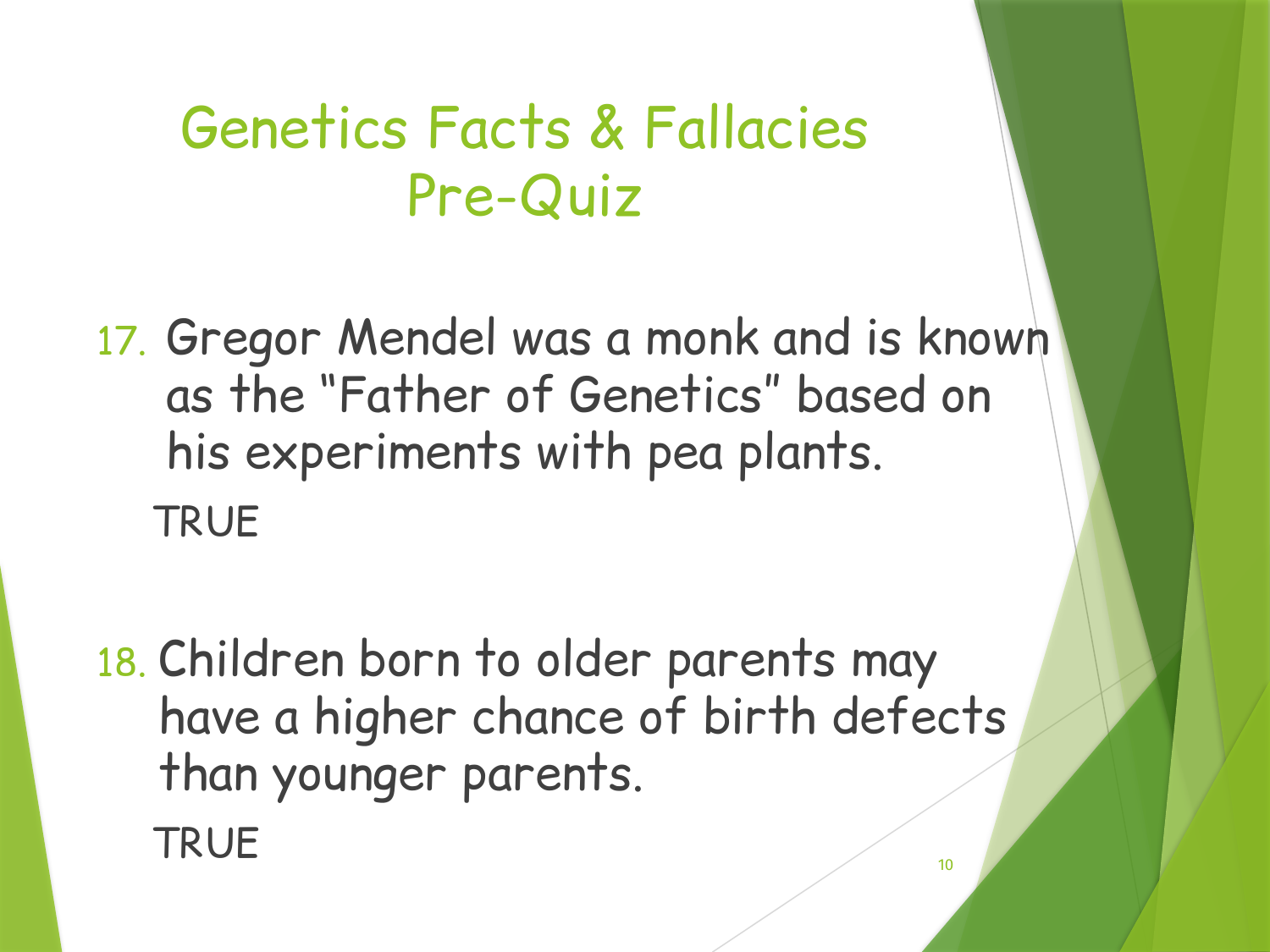

# Genetics Facts & Fallacies Pre-Quiz
Gregor Mendel was a monk and is known as the “Father of Genetics” based on his experiments with pea plants.
TRUE

Children born to older parents may have a higher chance of birth defects than younger parents.
TRUE
10